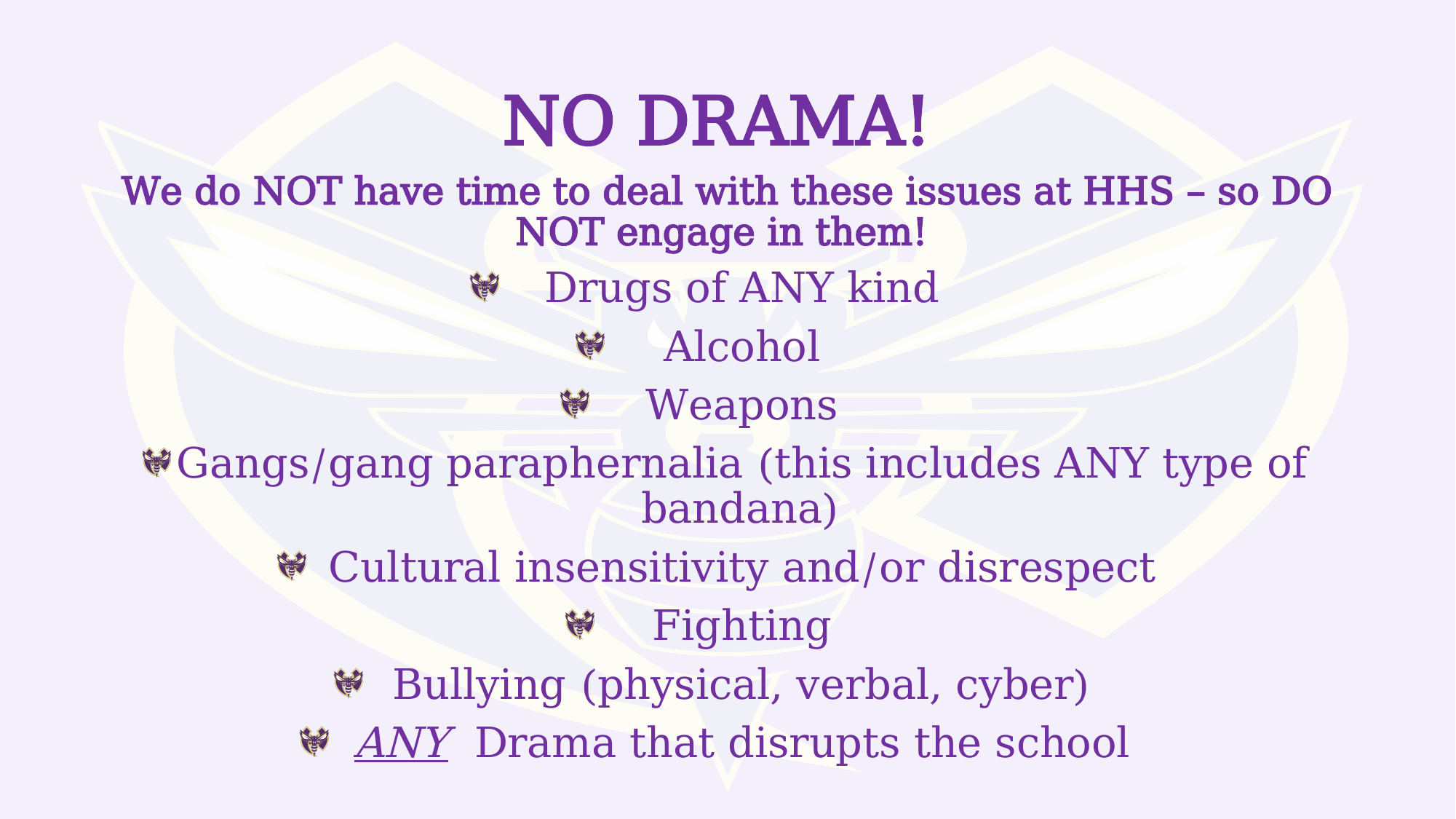

# NO DRAMA!
We do NOT have time to deal with these issues at HHS – so DO NOT engage in them!
Drugs of ANY kind
Alcohol
Weapons
Gangs/gang paraphernalia (this includes ANY type of bandana)
Cultural insensitivity and/or disrespect
Fighting
Bullying (physical, verbal, cyber)
ANY  Drama that disrupts the school